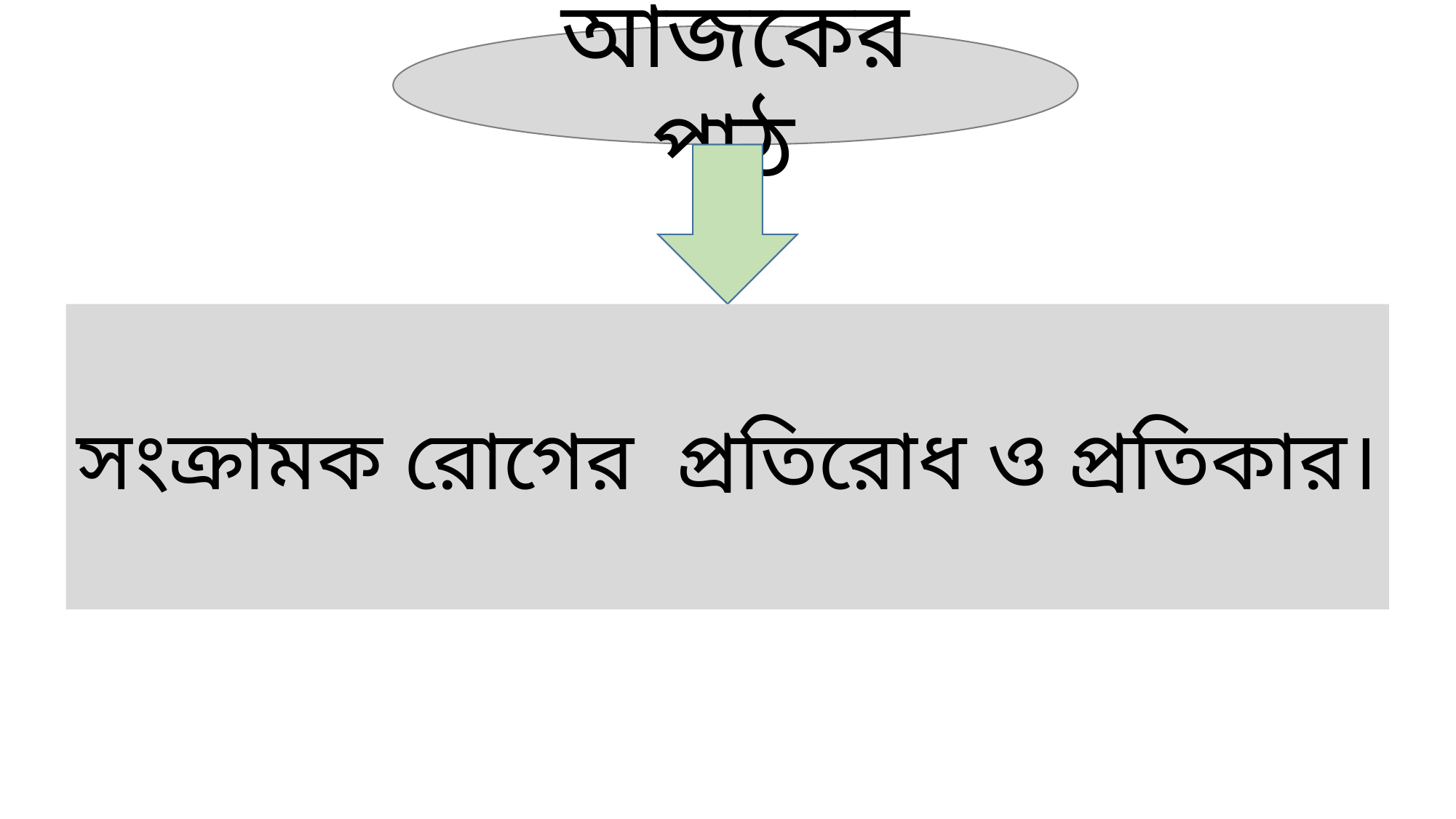

আজকের পাঠ

সংক্রামক রোগের  প্রতিরোধ ও প্রতিকার।